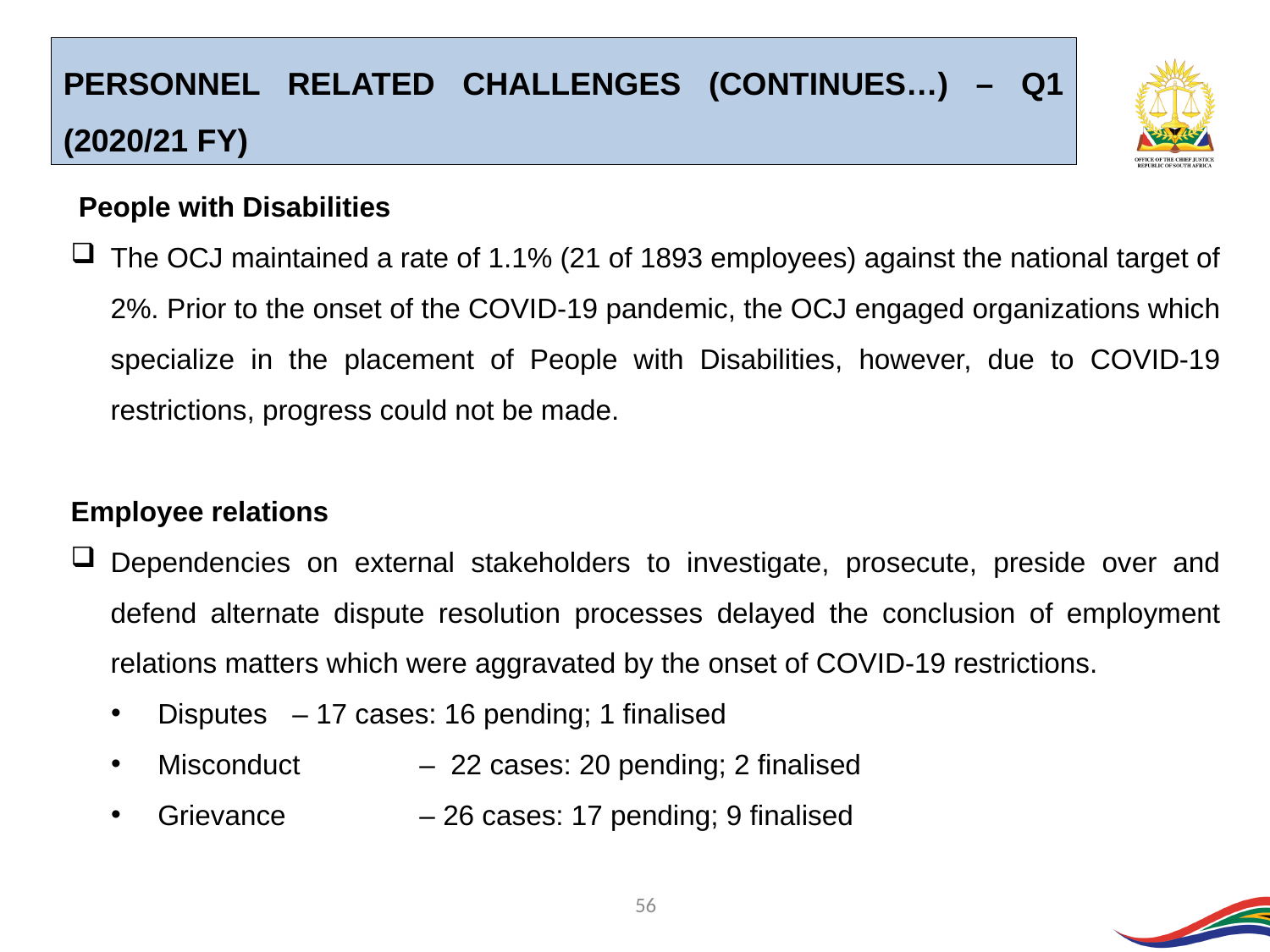

PERSONNEL RELATED CHALLENGES (CONTINUES…) – Q1 (2020/21 FY)
 People with Disabilities
The OCJ maintained a rate of 1.1% (21 of 1893 employees) against the national target of 2%. Prior to the onset of the COVID-19 pandemic, the OCJ engaged organizations which specialize in the placement of People with Disabilities, however, due to COVID-19 restrictions, progress could not be made.

Employee relations
Dependencies on external stakeholders to investigate, prosecute, preside over and defend alternate dispute resolution processes delayed the conclusion of employment relations matters which were aggravated by the onset of COVID-19 restrictions.
Disputes	 – 17 cases: 16 pending; 1 finalised
Misconduct	 –  22 cases: 20 pending; 2 finalised
Grievance	 – 26 cases: 17 pending; 9 finalised

56